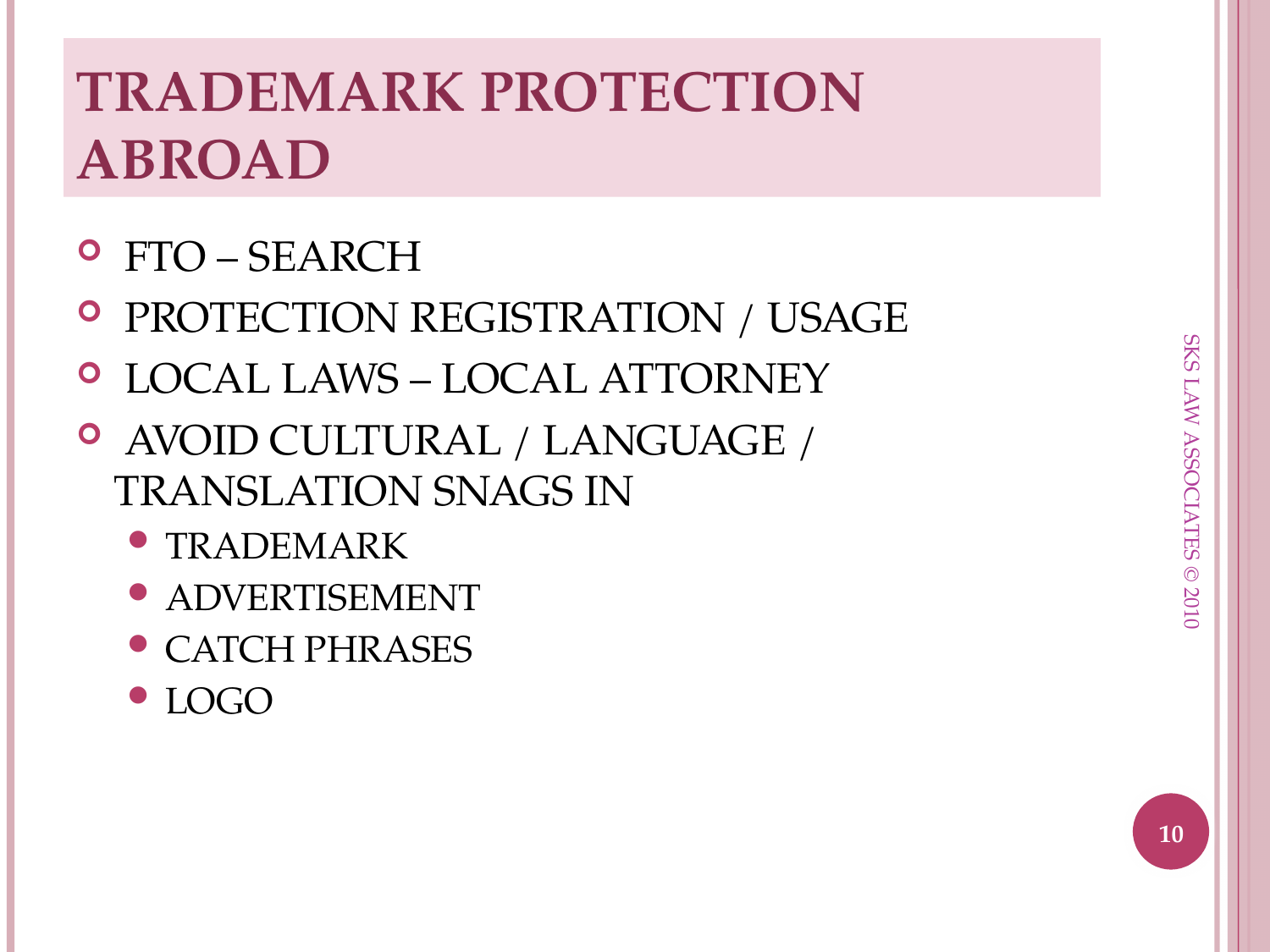

# Trademark protection abroad
 FTO – SEARCH
 PROTECTION REGISTRATION / USAGE
 LOCAL LAWS – LOCAL ATTORNEY
 AVOID CULTURAL / LANGUAGE /   TRANSLATION SNAGS IN
TRADEMARK
ADVERTISEMENT
CATCH PHRASES
LOGO

SKS LAW ASSOCIATES © 2010
10